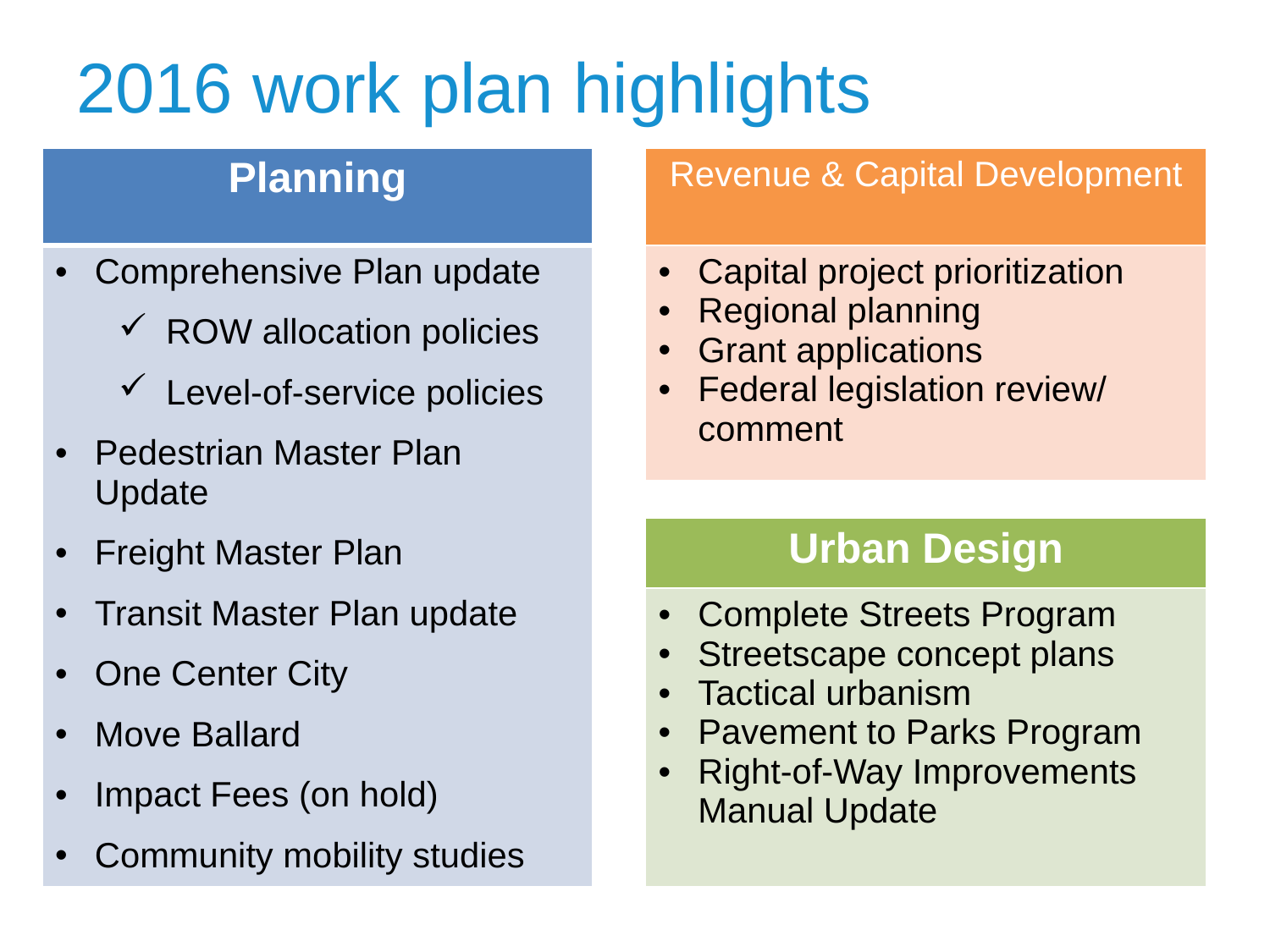

# 2016 work plan highlights
| Planning |
| --- |
| Comprehensive Plan update ROW allocation policies Level-of-service policies Pedestrian Master Plan Update Freight Master Plan Transit Master Plan update One Center City Move Ballard Impact Fees (on hold) Community mobility studies |
| Revenue & Capital Development |
| --- |
| Capital project prioritization Regional planning Grant applications Federal legislation review/ comment |
| Urban Design |
| --- |
| Complete Streets Program Streetscape concept plans Tactical urbanism Pavement to Parks Program Right-of-Way Improvements Manual Update |